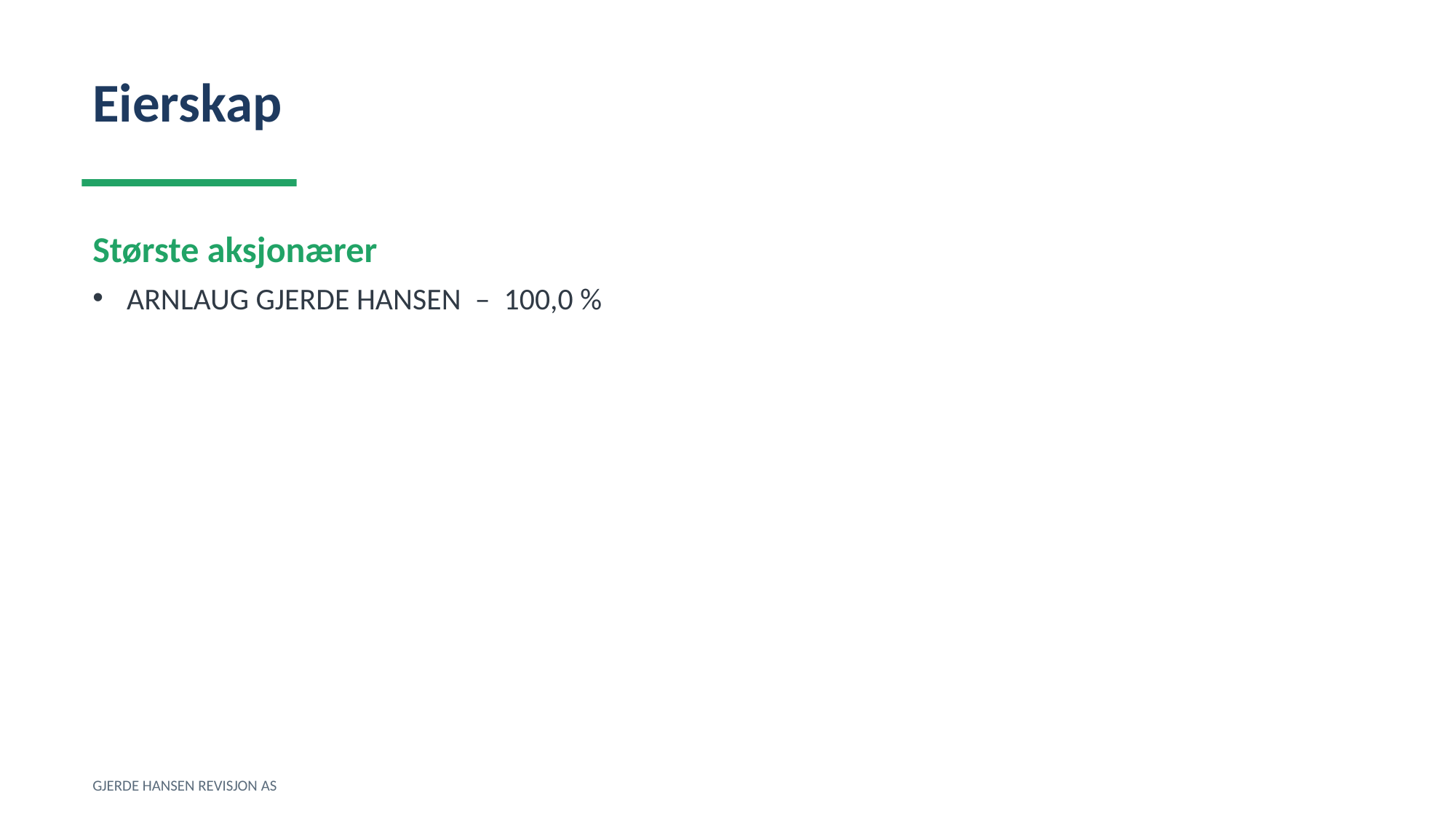

Eierskap

Største aksjonærer
ARNLAUG GJERDE HANSEN  –  100,0 %
GJERDE HANSEN REVISJON AS